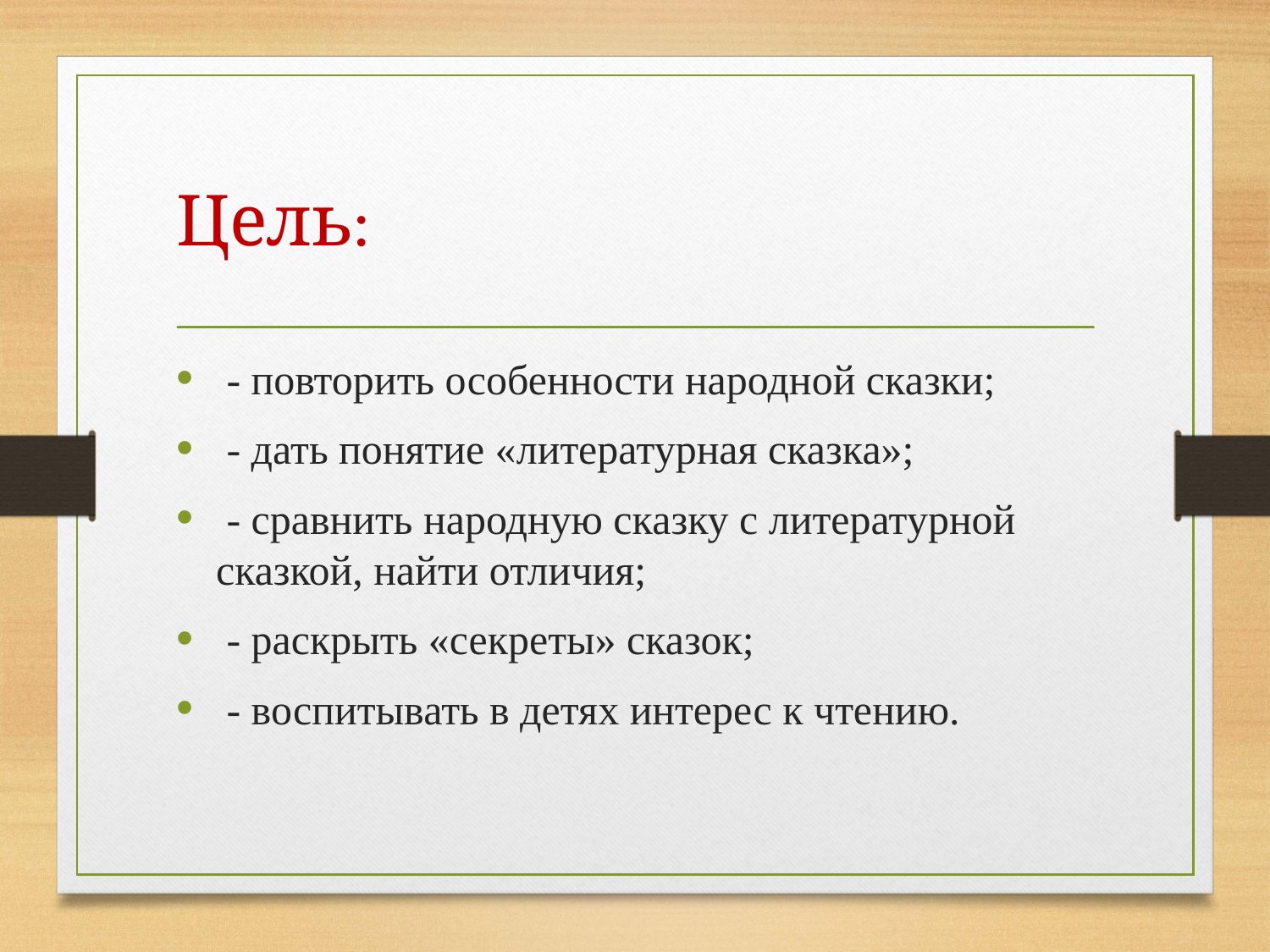

# Цель:
 - повторить особенности народной сказки;
 - дать понятие «литературная сказка»;
 - сравнить народную сказку с литературной сказкой, найти отличия;
 - раскрыть «секреты» сказок;
 - воспитывать в детях интерес к чтению.